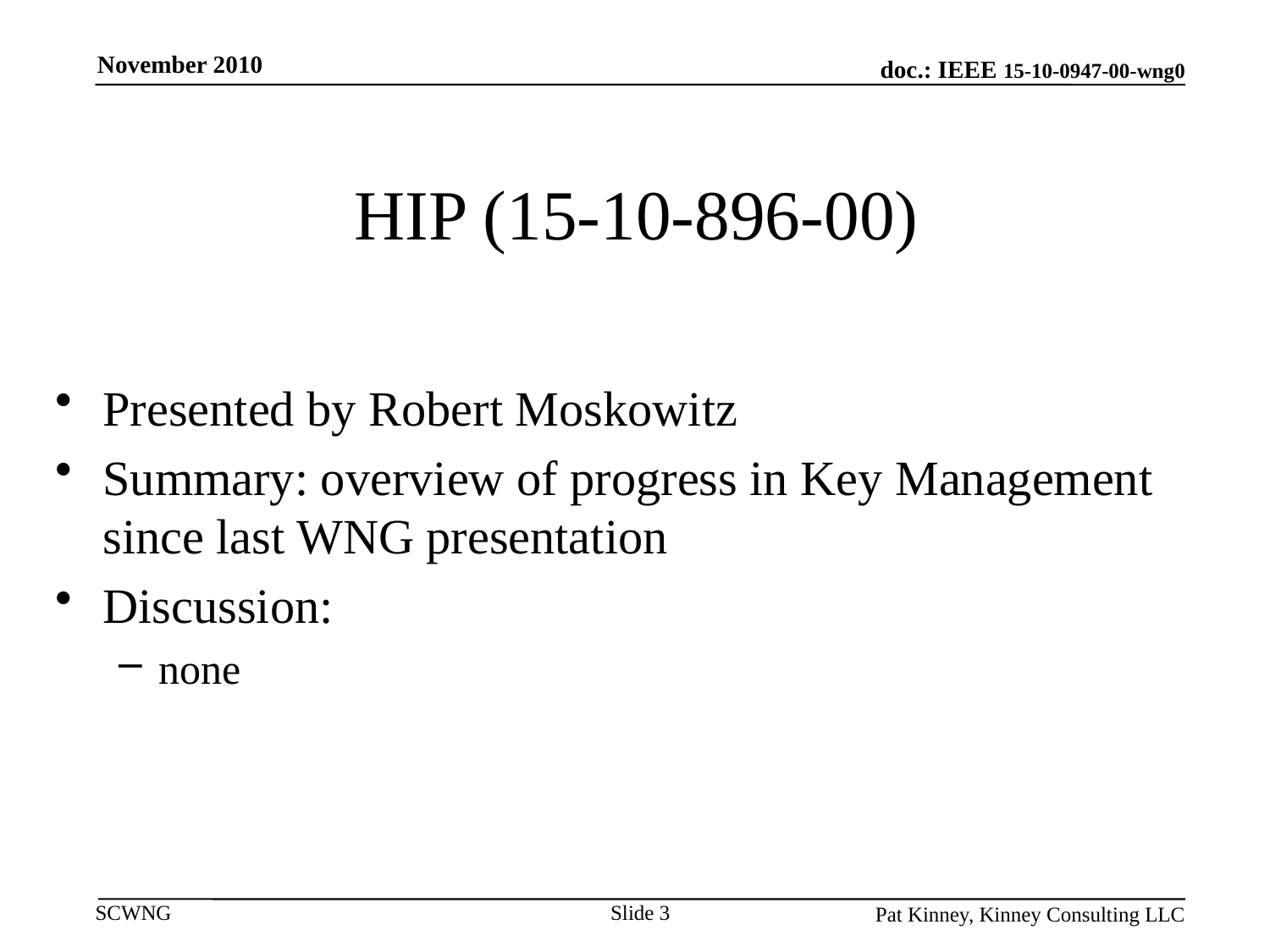

November 2010
# HIP (15-10-896-00)
Presented by Robert Moskowitz
Summary: overview of progress in Key Management since last WNG presentation
Discussion:
none
Slide 3
Pat Kinney, Kinney Consulting LLC